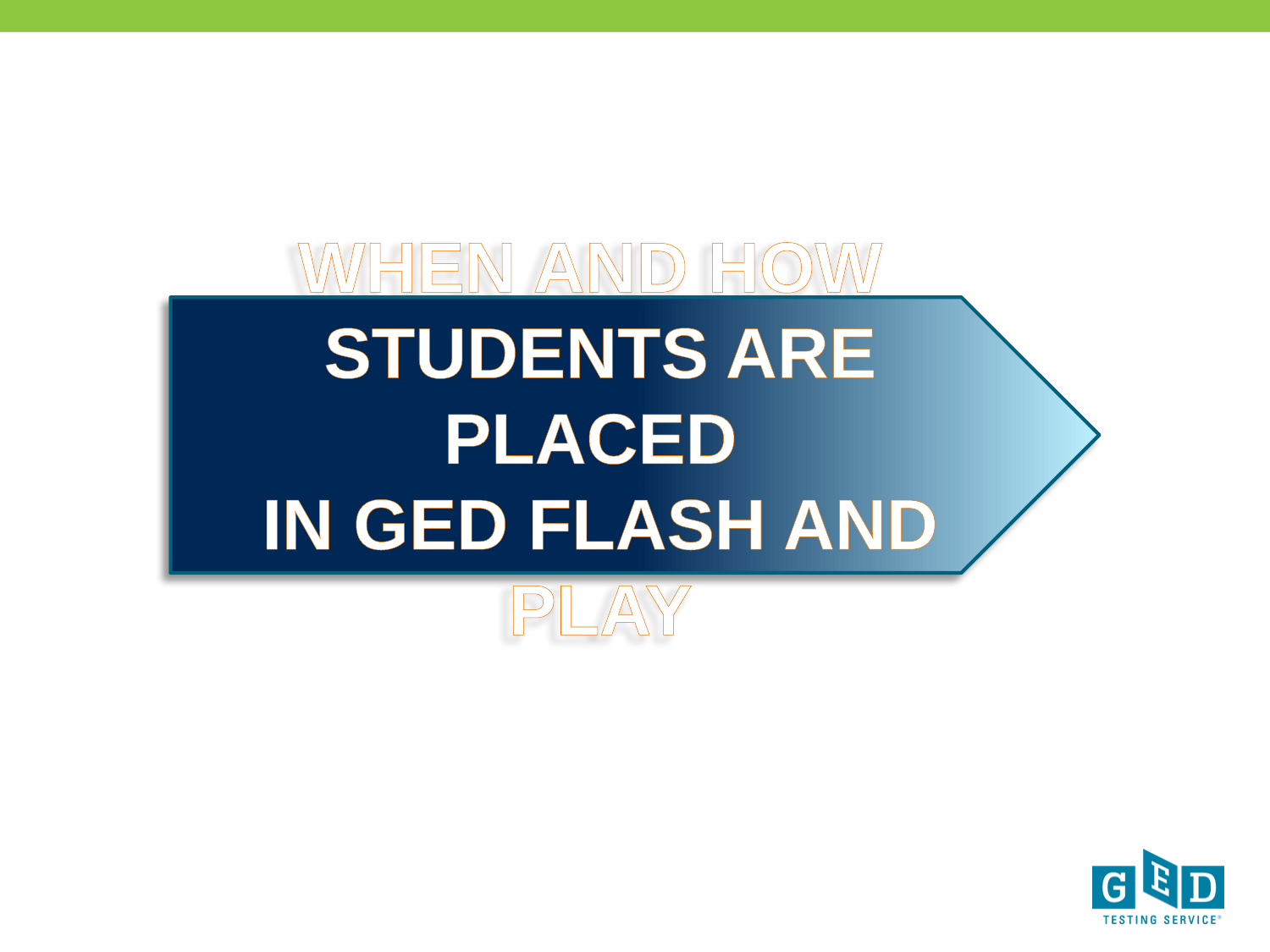

When and How
Students Are Placed
in GED Flash and Play